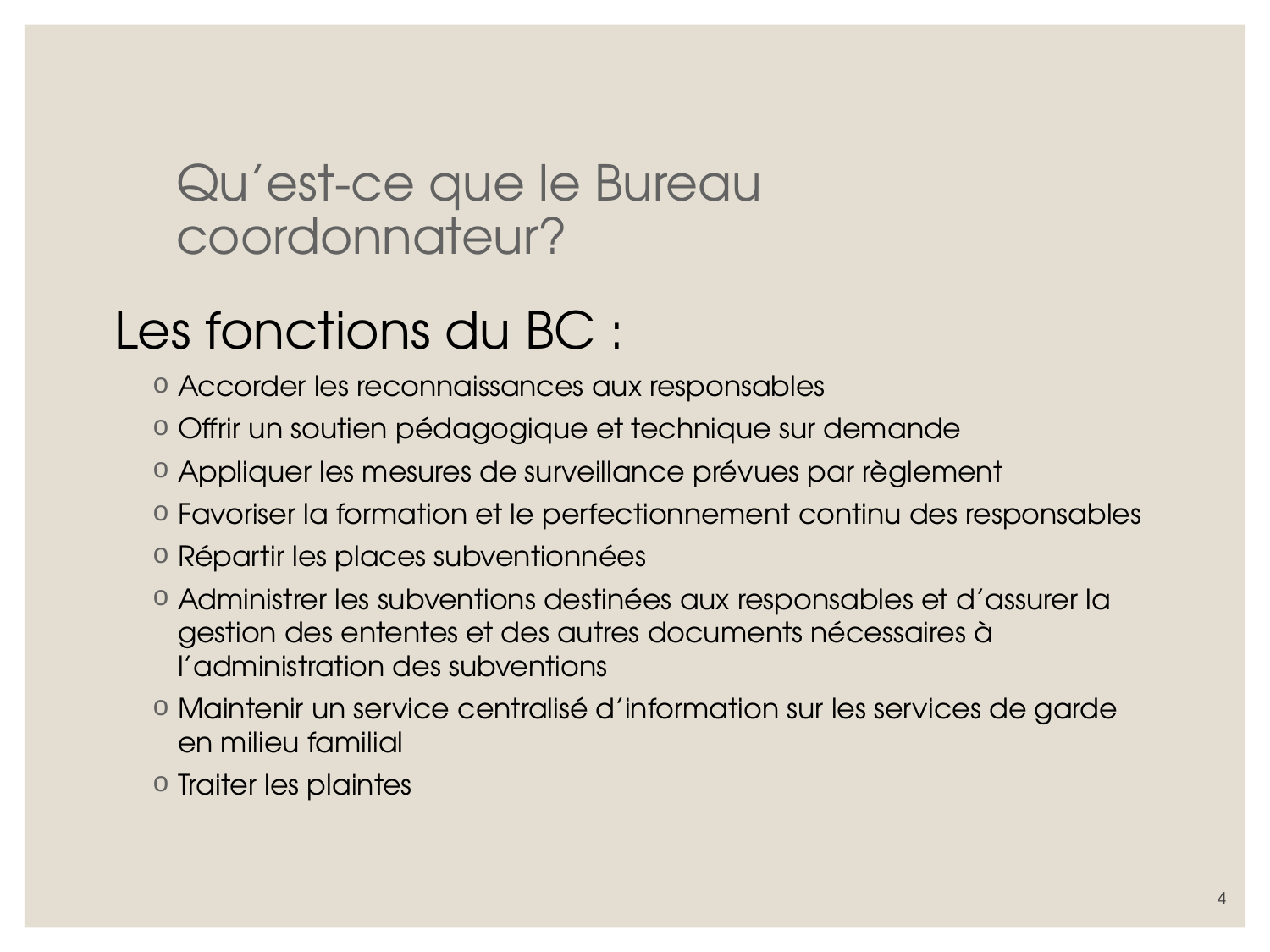

# Qu’est-ce que le Bureau coordonnateur?
Les fonctions du BC :
Accorder les reconnaissances aux responsables
Offrir un soutien pédagogique et technique sur demande
Appliquer les mesures de surveillance prévues par règlement
Favoriser la formation et le perfectionnement continu des responsables
Répartir les places subventionnées
Administrer les subventions destinées aux responsables et d’assurer la gestion des ententes et des autres documents nécessaires à l’administration des subventions
Maintenir un service centralisé d’information sur les services de garde en milieu familial
Traiter les plaintes

4